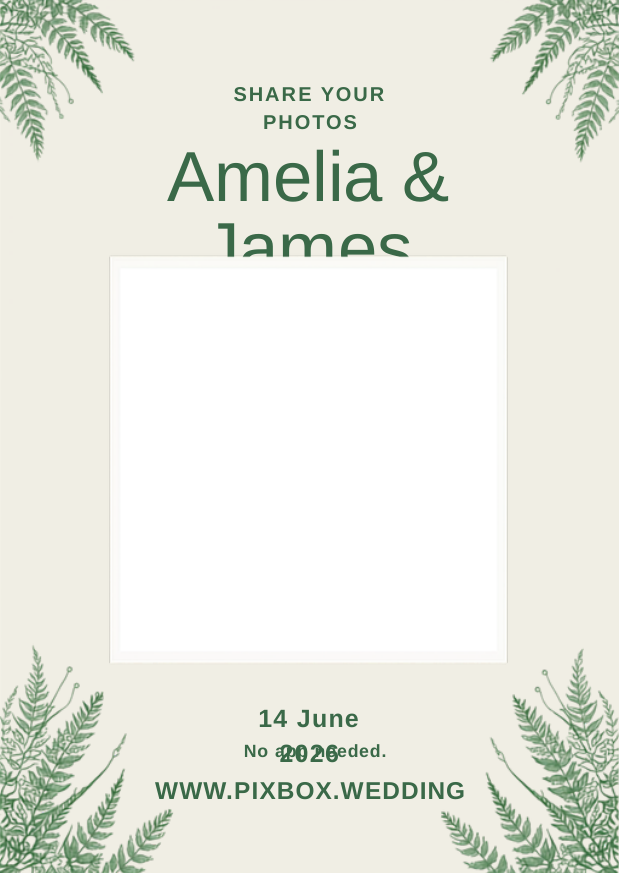

SHARE YOUR PHOTOS
Amelia & James

14 June 2026
No app needed.
WWW.PIXBOX.WEDDING